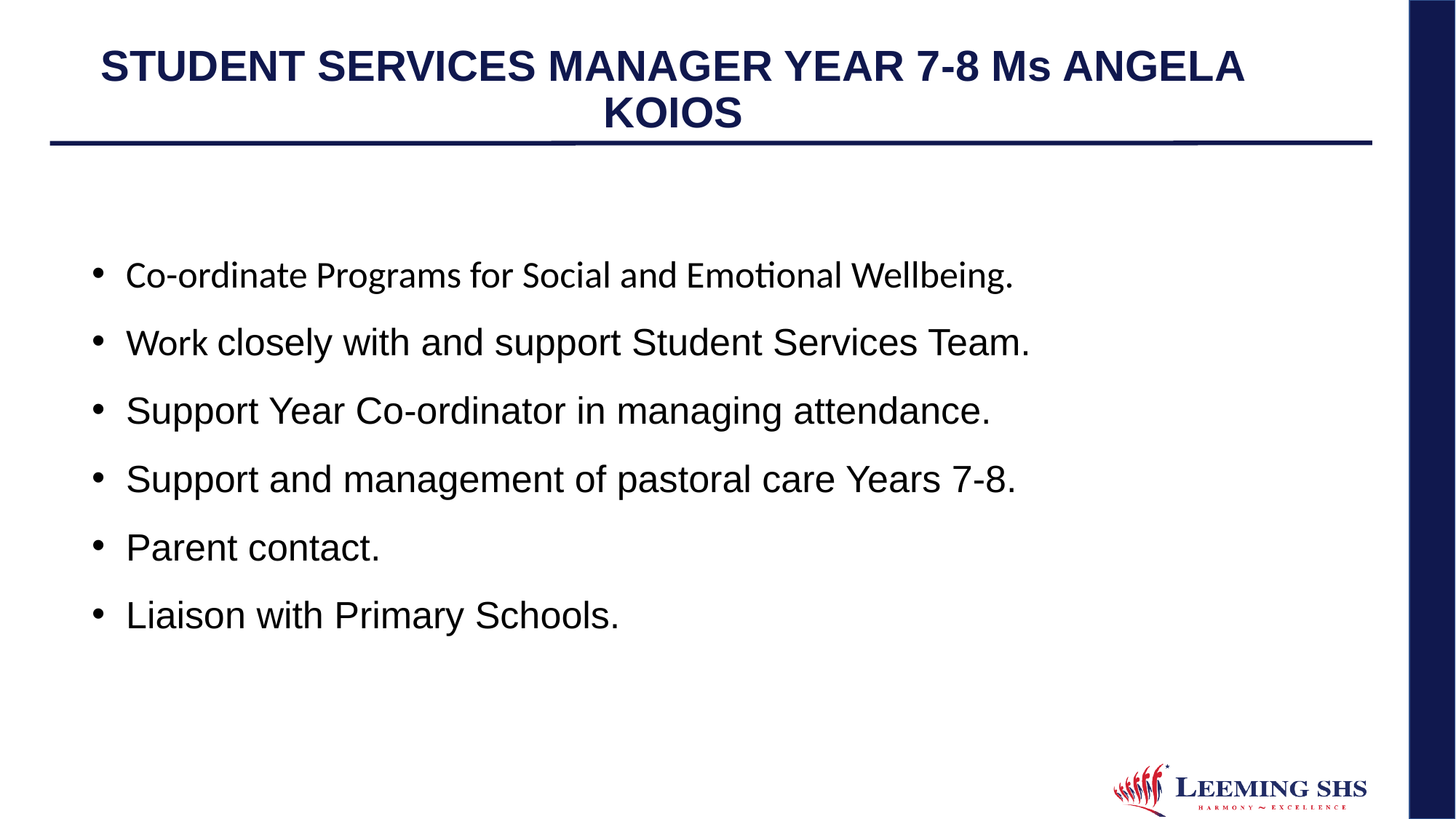

# STUDENT SERVICES MANAGER YEAR 7-8 Ms ANGELA KOIOS
Co-ordinate Programs for Social and Emotional Wellbeing.
Work closely with and support Student Services Team.
Support Year Co-ordinator in managing attendance.
Support and management of pastoral care Years 7-8.
Parent contact.
Liaison with Primary Schools.